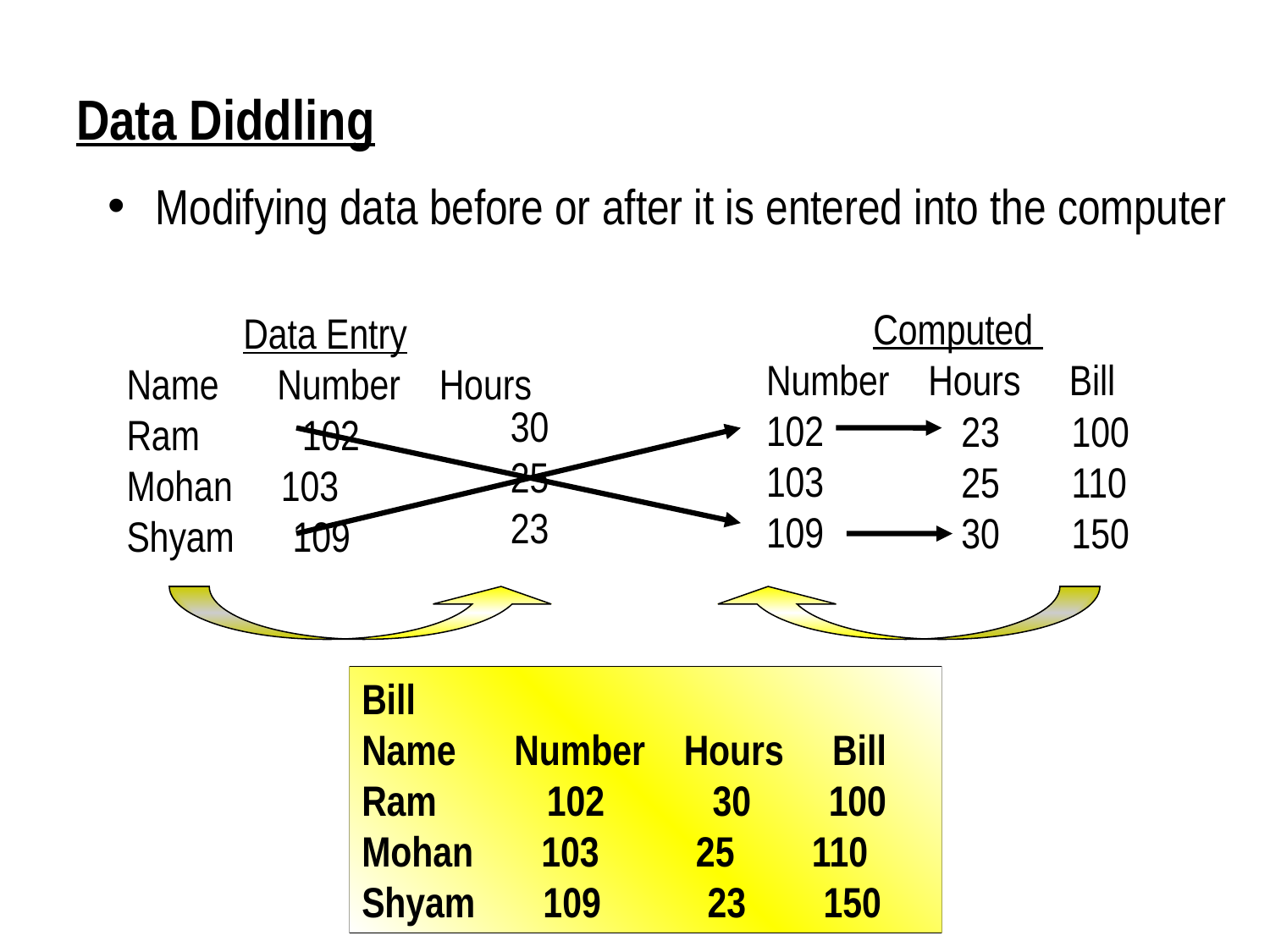

# Data Diddling
Modifying data before or after it is entered into the computer
         Computed
Number    Hours     Bill
102	       30
103              25
109    	       23
           Computed
Number    Hours     Bill
102
103
109
            Data Entry
Name      Number    Hours
Ram	     102
Mohan     103
Shyam      109
30
25
23
23
25
30
100
110
150

Bill
Name      Number    Hours     Bill
Ram	      102	          30        100
Mohan       103          25        110
Shyam       109           23        150